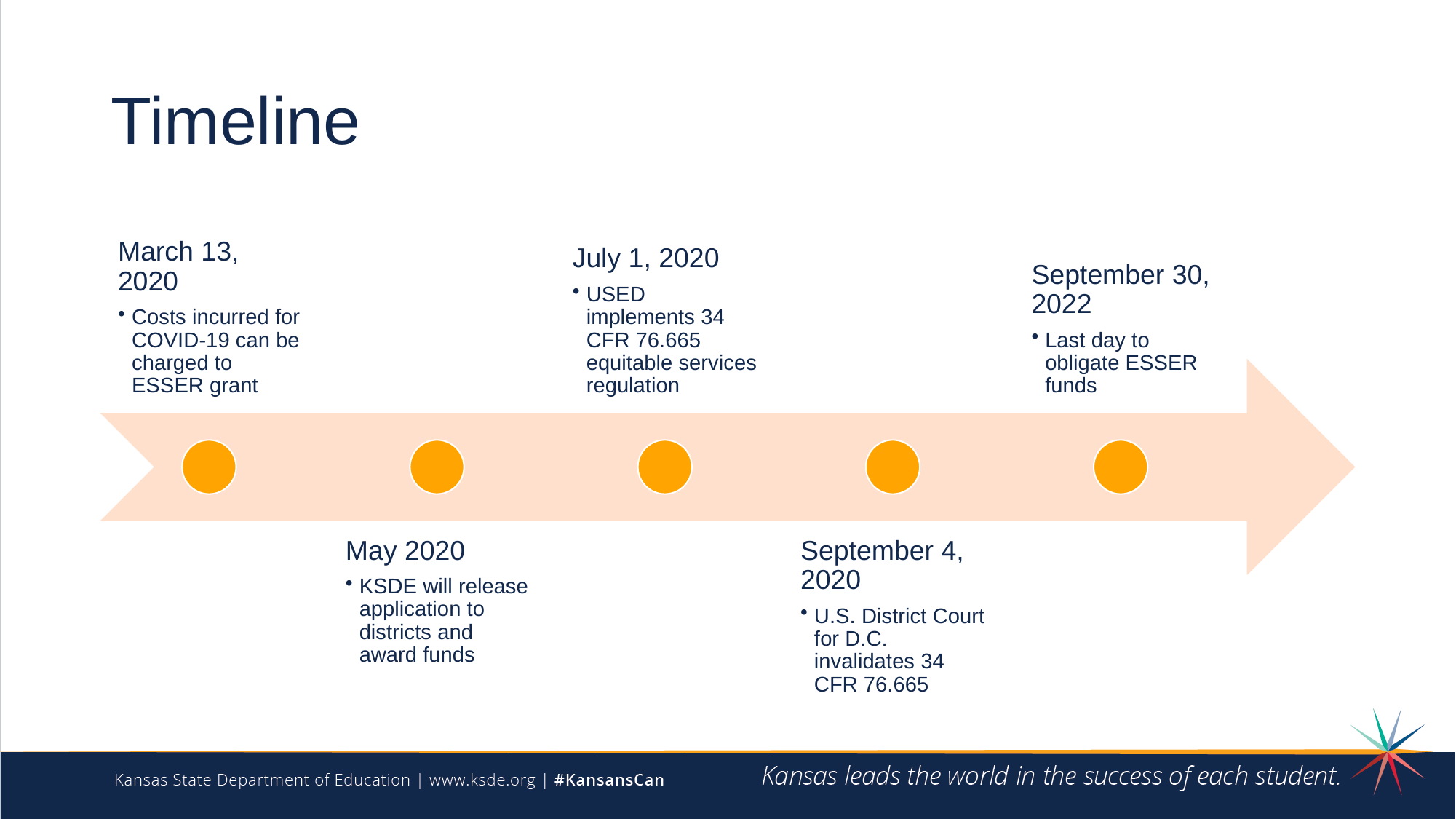

# Timeline
March 13, 2020
Costs incurred for COVID-19 can be charged to ESSER grant
May 2020
KSDE will release application to districts and award funds
July 1, 2020
USED implements 34 CFR 76.665 equitable services regulation
September 4, 2020
U.S. District Court for D.C. invalidates 34 CFR 76.665
September 30, 2022
Last day to obligate ESSER funds